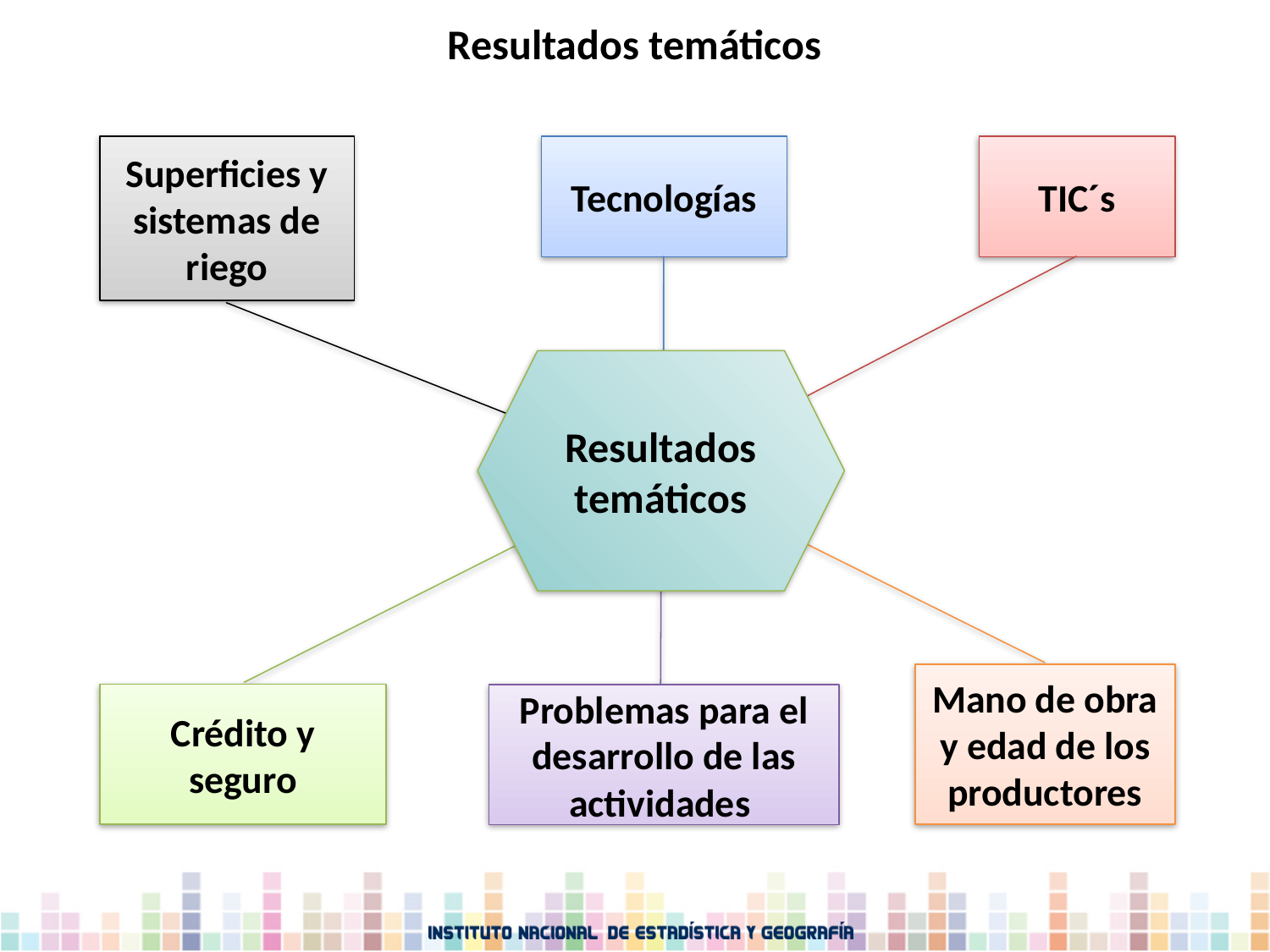

Resultados temáticos
Superficies y sistemas de riego
Tecnologías
TIC´s
Resultados temáticos
Mano de obra y edad de los productores
Crédito y seguro
Problemas para el desarrollo de las actividades